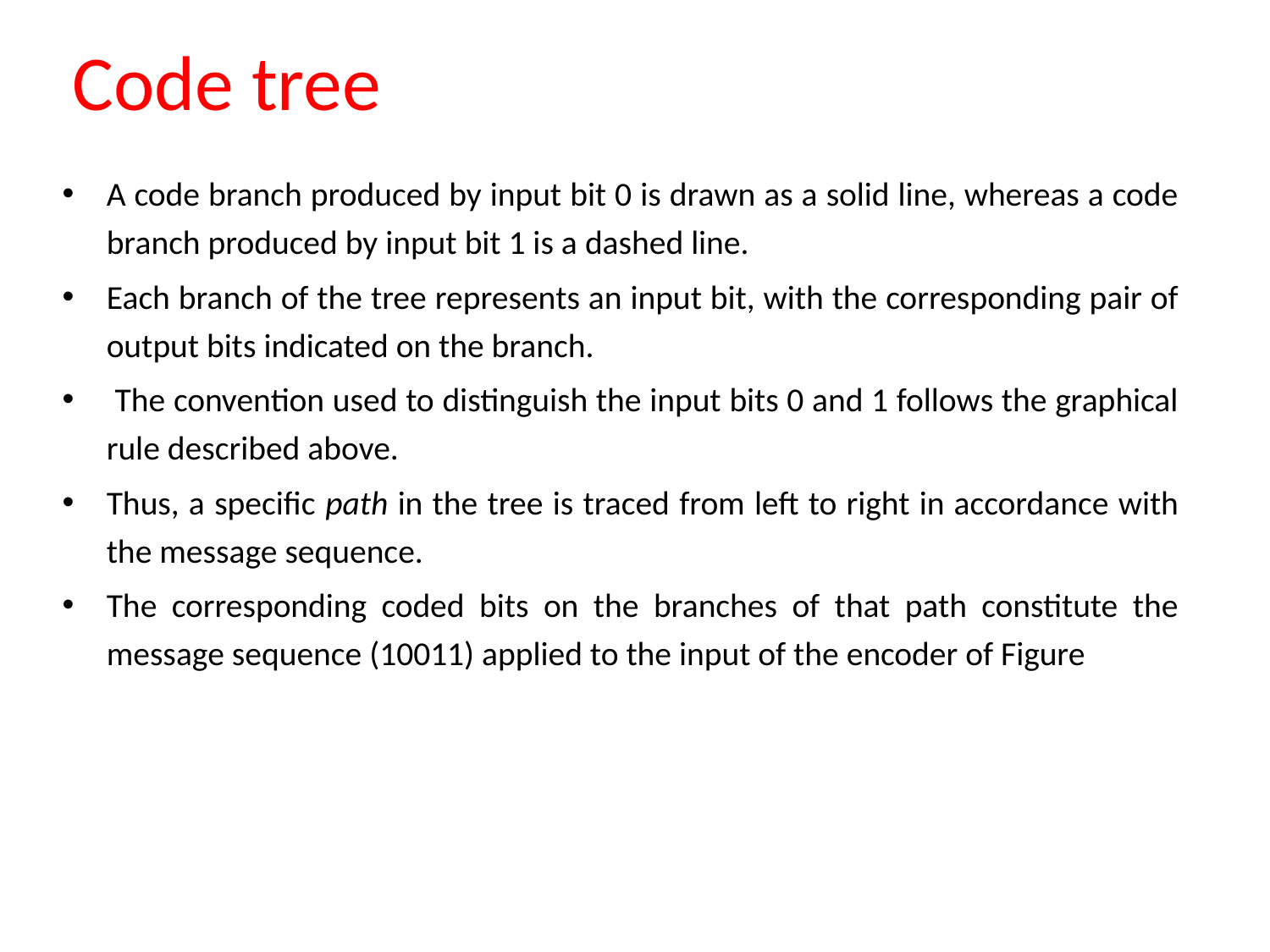

# Code tree
A code branch produced by input bit 0 is drawn as a solid line, whereas a code branch produced by input bit 1 is a dashed line.
Each branch of the tree represents an input bit, with the corresponding pair of output bits indicated on the branch.
 The convention used to distinguish the input bits 0 and 1 follows the graphical rule described above.
Thus, a specific path in the tree is traced from left to right in accordance with the message sequence.
The corresponding coded bits on the branches of that path constitute the message sequence (10011) applied to the input of the encoder of Figure